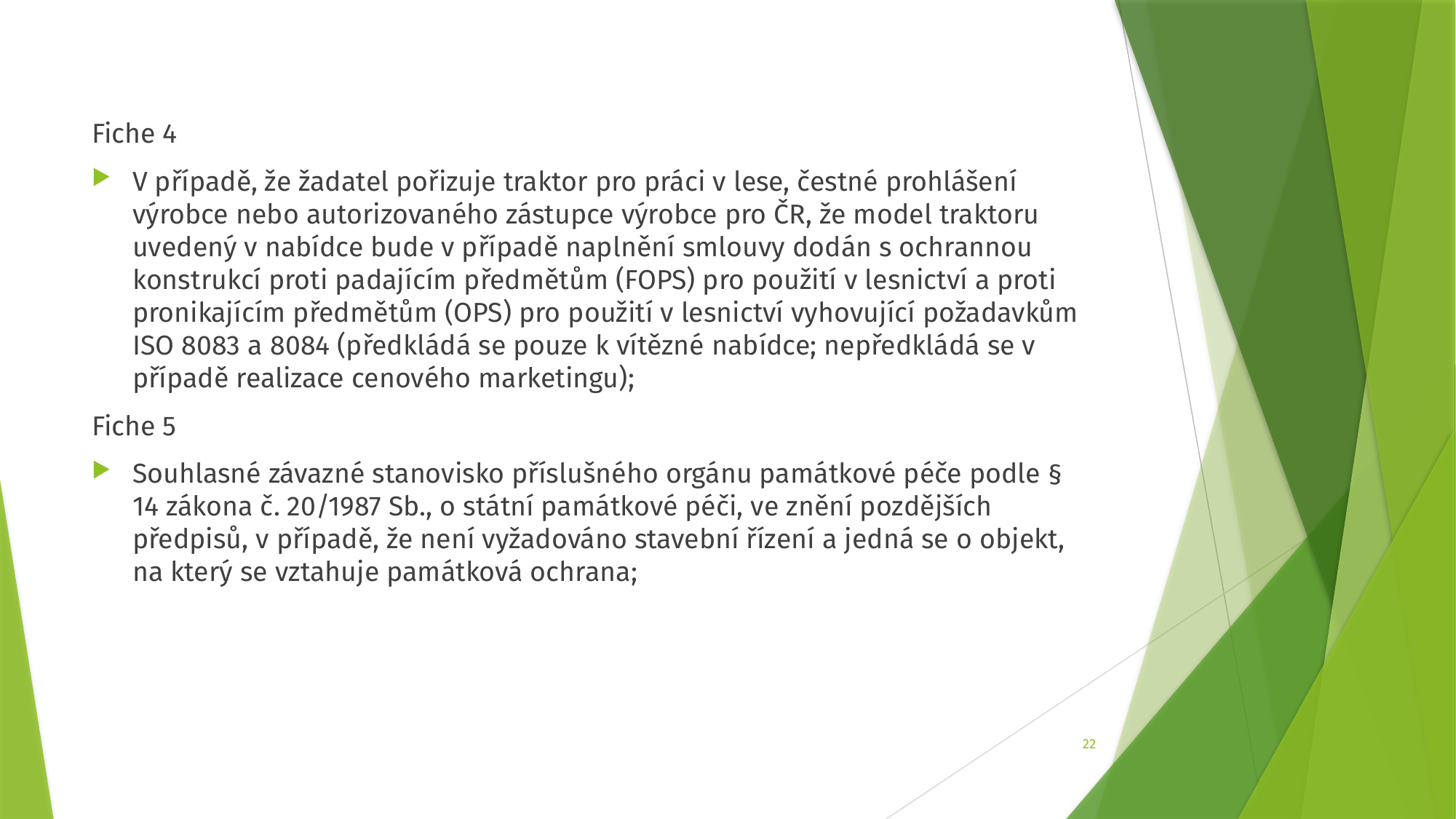

Fiche 4
V případě, že žadatel pořizuje traktor pro práci v lese, čestné prohlášení výrobce nebo autorizovaného zástupce výrobce pro ČR, že model traktoru uvedený v nabídce bude v případě naplnění smlouvy dodán s ochrannou konstrukcí proti padajícím předmětům (FOPS) pro použití v lesnictví a proti pronikajícím předmětům (OPS) pro použití v lesnictví vyhovující požadavkům ISO 8083 a 8084 (předkládá se pouze k vítězné nabídce; nepředkládá se v případě realizace cenového marketingu);
Fiche 5
Souhlasné závazné stanovisko příslušného orgánu památkové péče podle § 14 zákona č. 20/1987 Sb., o státní památkové péči, ve znění pozdějších předpisů, v případě, že není vyžadováno stavební řízení a jedná se o objekt, na který se vztahuje památková ochrana;
22